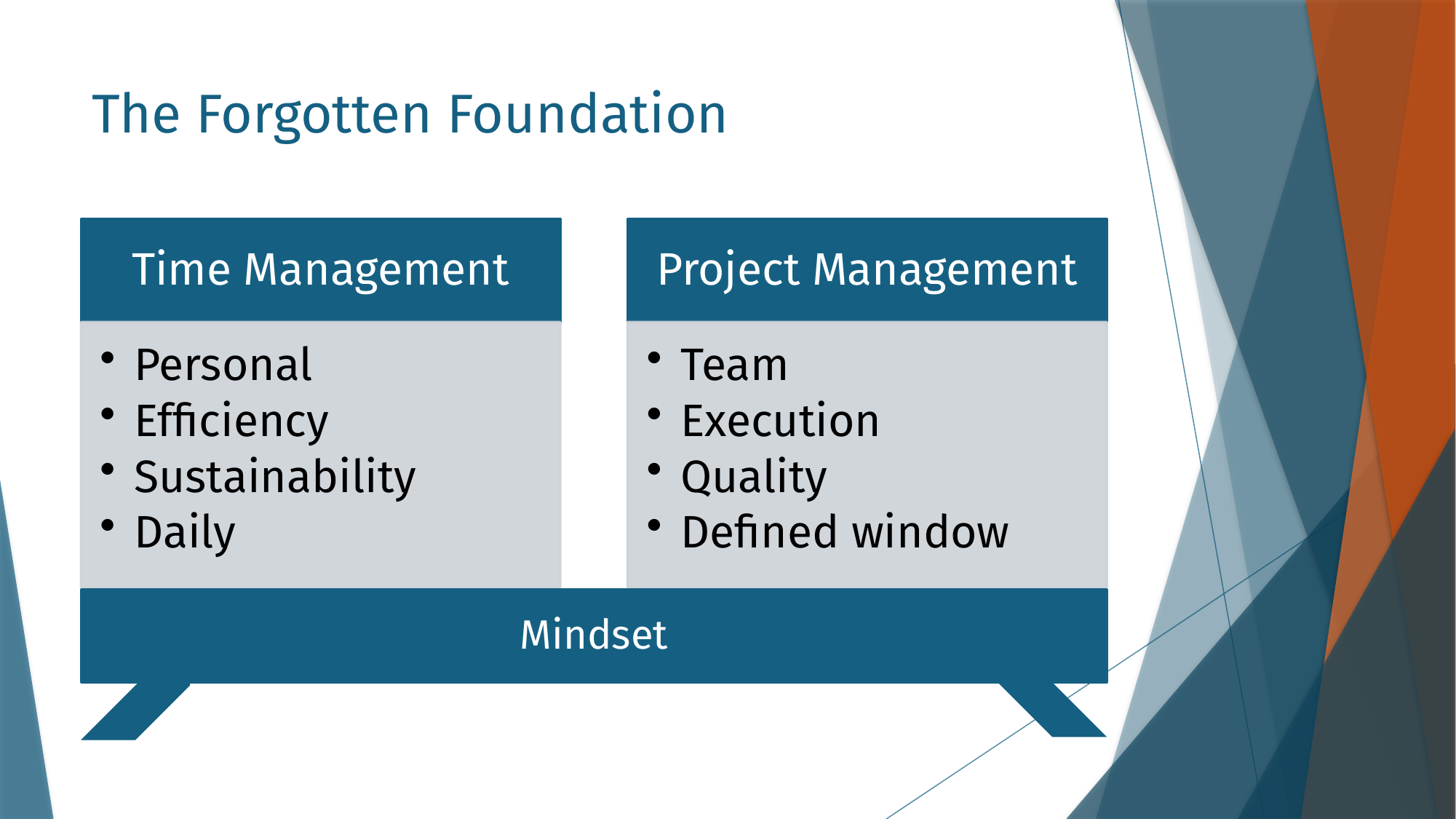

# The Forgotten Foundation
Time Management
Personal
Efficiency
Sustainability
Daily
Project Management
Team
Execution
Quality
Defined window

Mindset